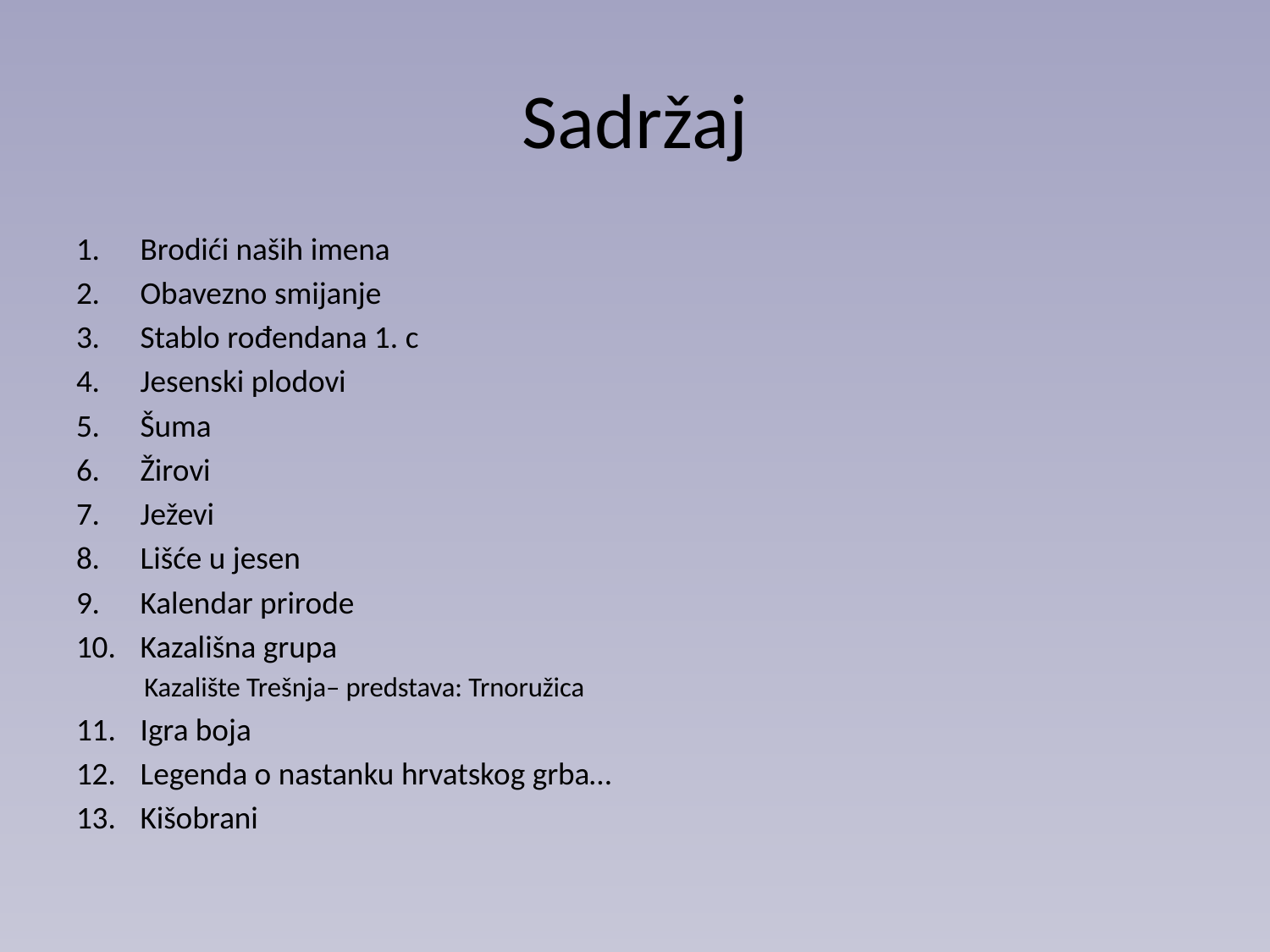

# Sadržaj
Brodići naših imena
Obavezno smijanje
Stablo rođendana 1. c
Jesenski plodovi
Šuma
Žirovi
Ježevi
Lišće u jesen
Kalendar prirode
Kazališna grupa
   Kazalište Trešnja– predstava: Trnoružica
Igra boja
Legenda o nastanku hrvatskog grba…
Kišobrani